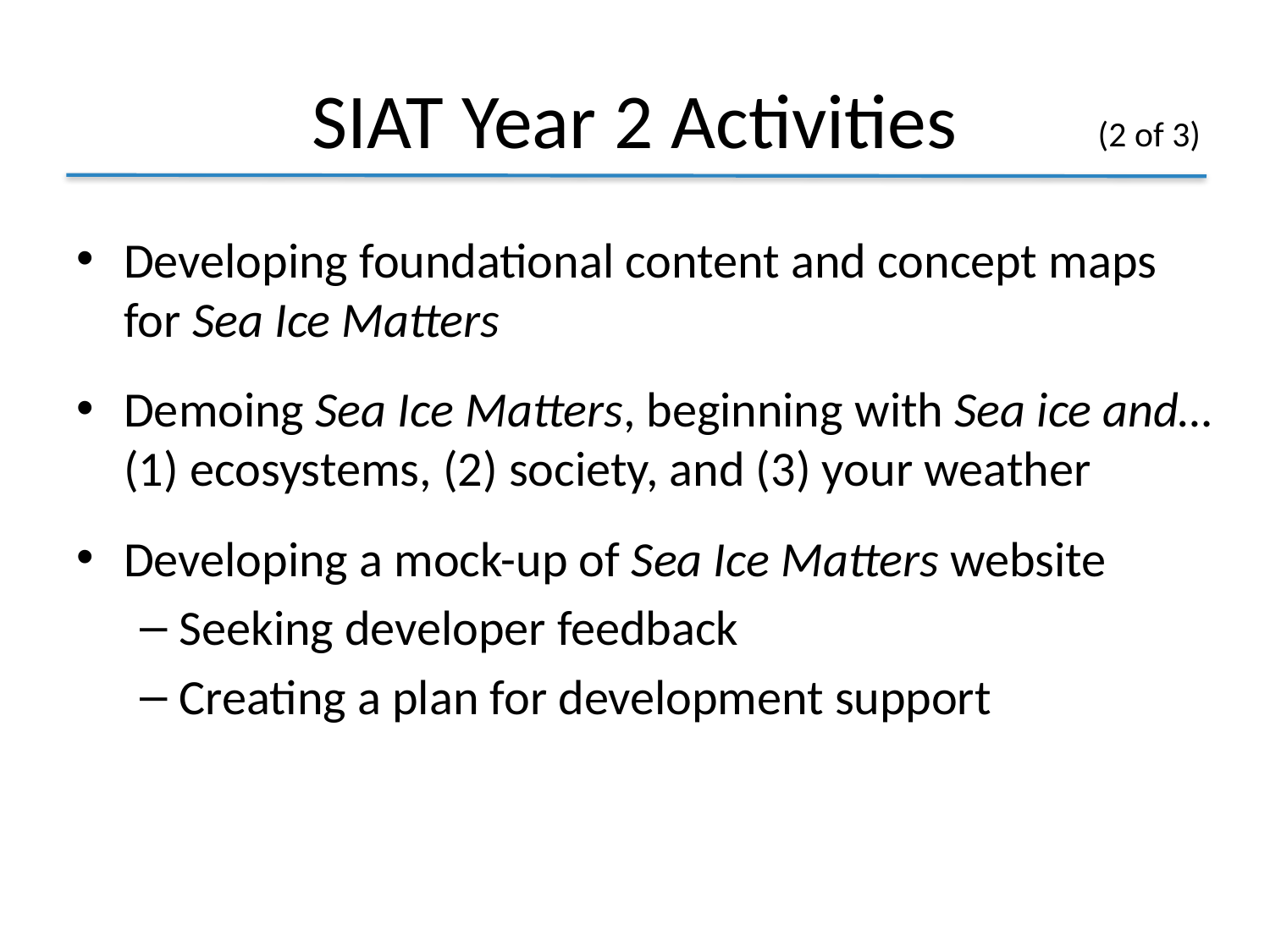

# SIAT Year 2 Activities
(2 of 3)
Developing foundational content and concept maps for Sea Ice Matters
Demoing Sea Ice Matters, beginning with Sea ice and… (1) ecosystems, (2) society, and (3) your weather
Developing a mock-up of Sea Ice Matters website
Seeking developer feedback
Creating a plan for development support